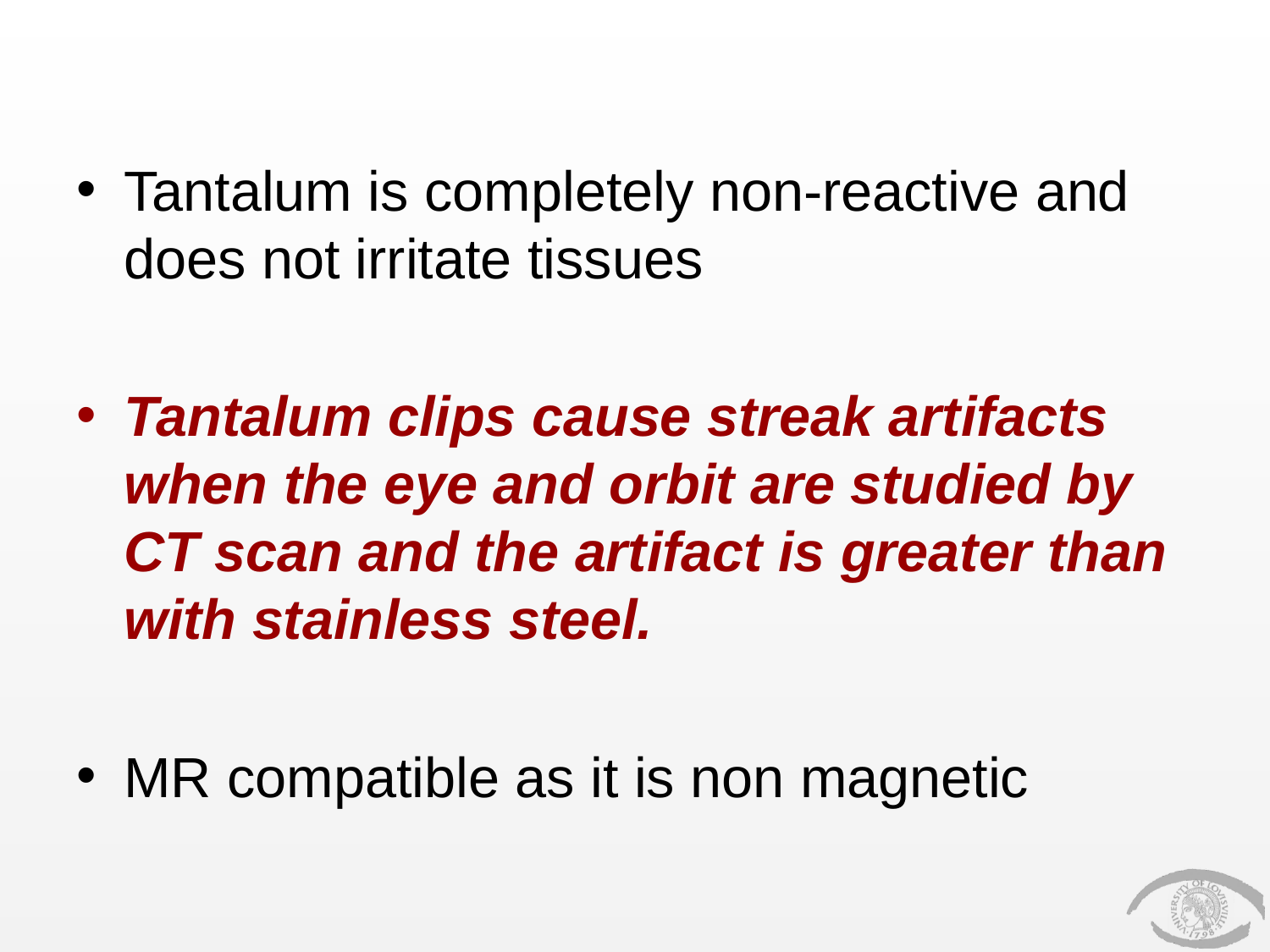

#
Tantalum is completely non-reactive and does not irritate tissues

Tantalum clips cause streak artifacts when the eye and orbit are studied by CT scan and the artifact is greater than with stainless steel.

MR compatible as it is non magnetic